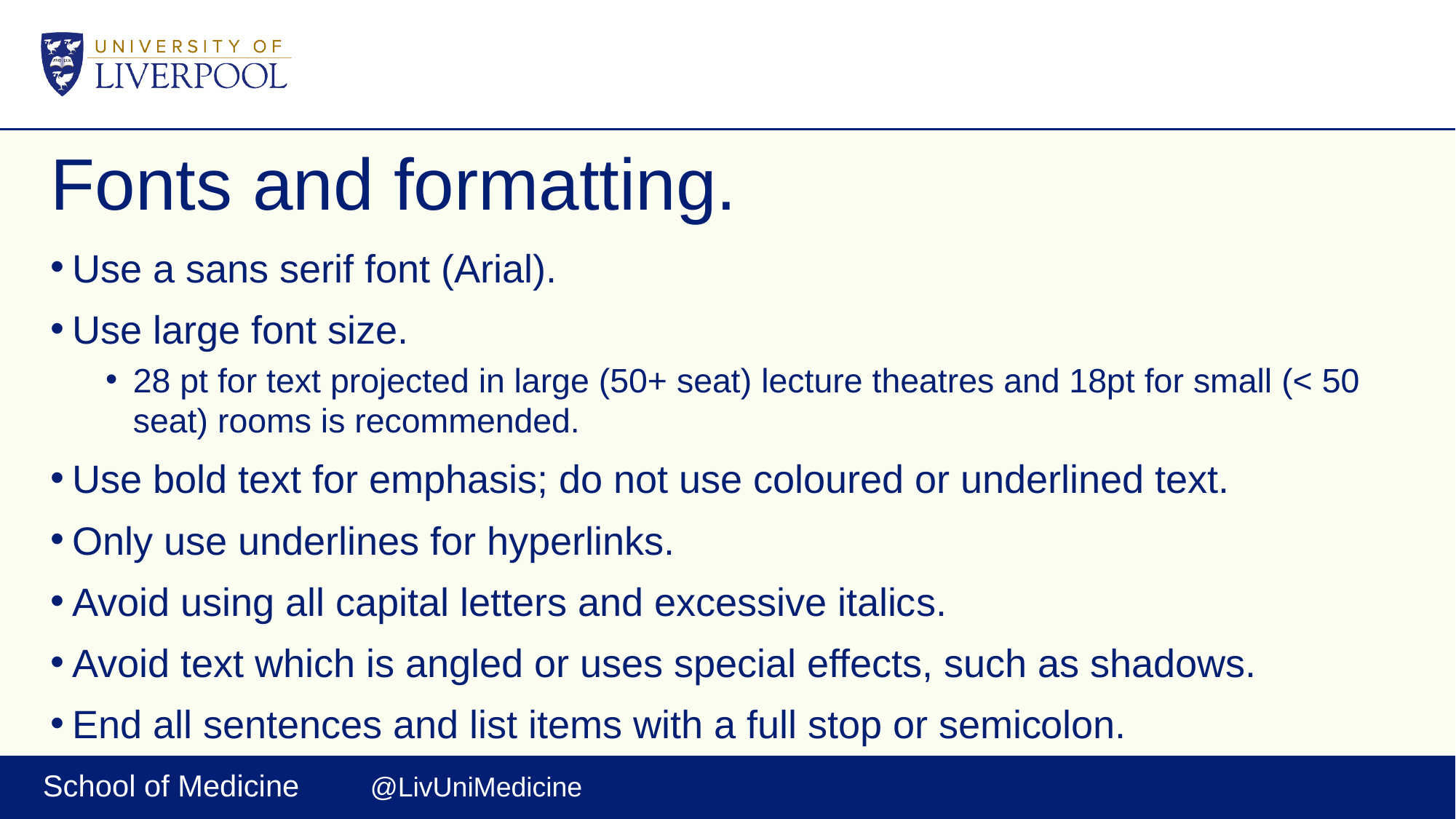

# Fonts and formatting.
Use a sans serif font (Arial).
Use large font size.
28 pt for text projected in large (50+ seat) lecture theatres and 18pt for small (< 50 seat) rooms is recommended.
Use bold text for emphasis; do not use coloured or underlined text.
Only use underlines for hyperlinks.
Avoid using all capital letters and excessive italics.
Avoid text which is angled or uses special effects, such as shadows.
End all sentences and list items with a full stop or semicolon.